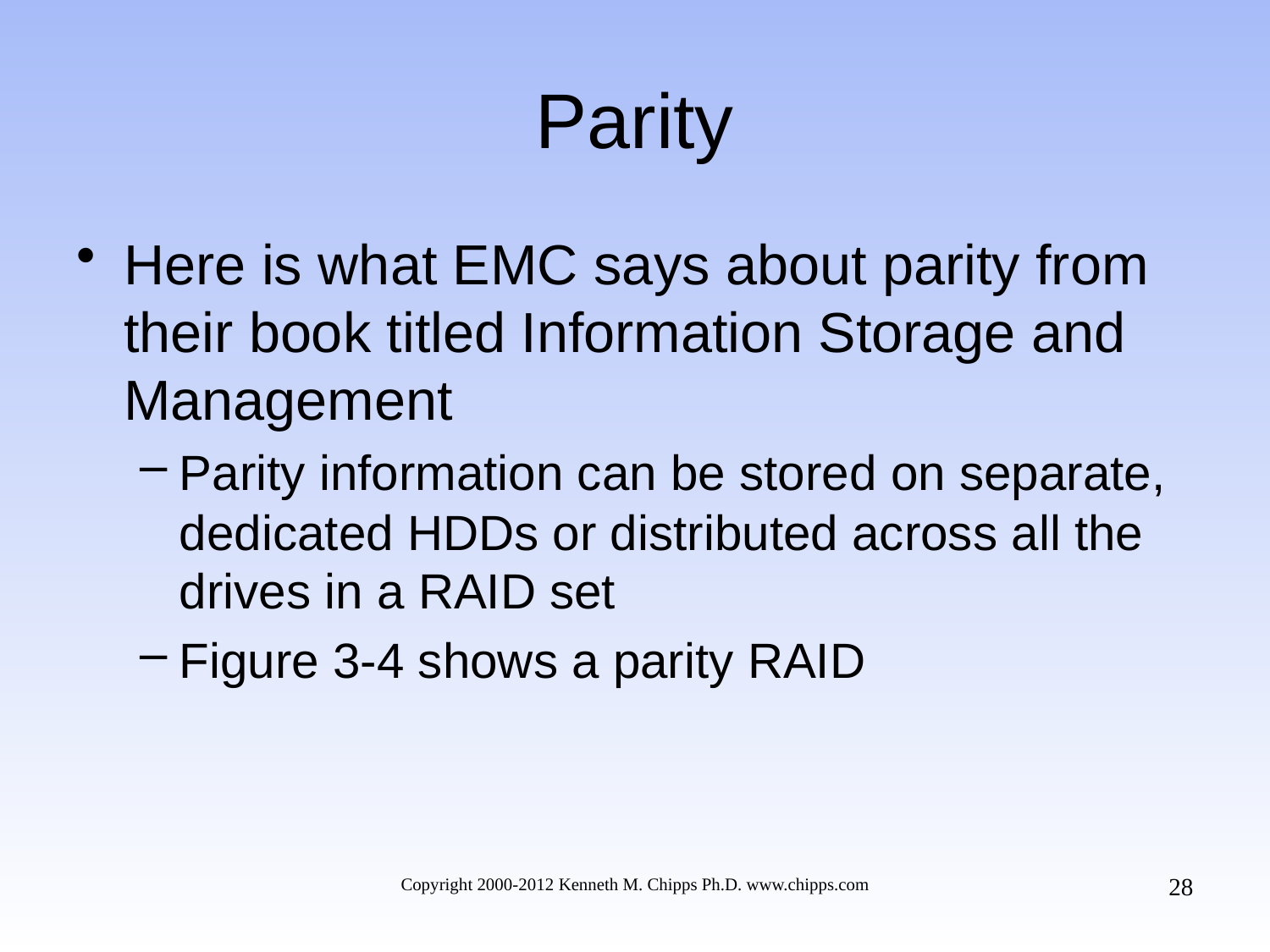

# Parity
Here is what EMC says about parity from their book titled Information Storage and Management
Parity information can be stored on separate, dedicated HDDs or distributed across all the drives in a RAID set
Figure 3-4 shows a parity RAID
28
Copyright 2000-2012 Kenneth M. Chipps Ph.D. www.chipps.com